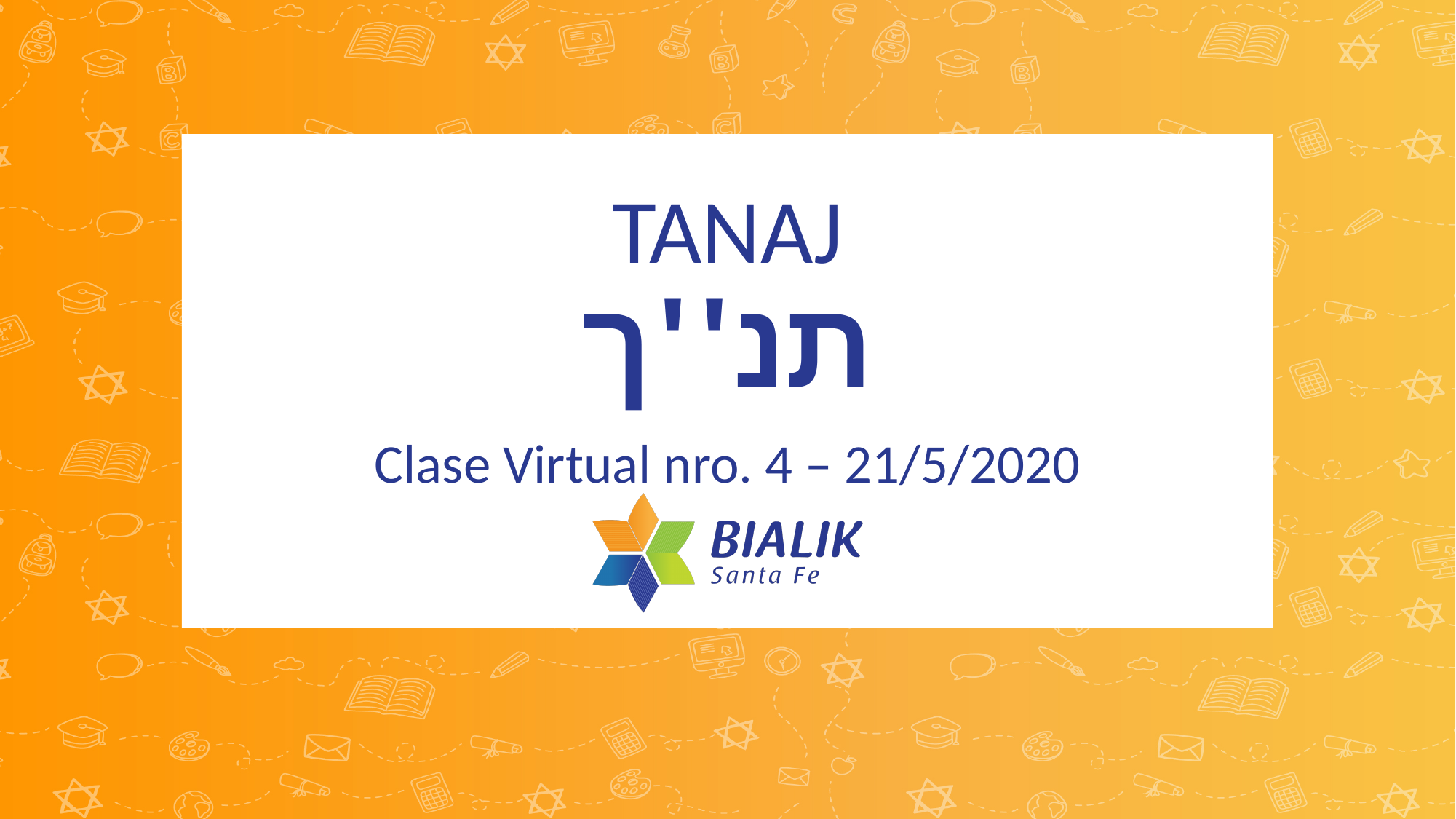

# TANAJ תנ''ך
Clase Virtual nro. 4 – 21/5/2020